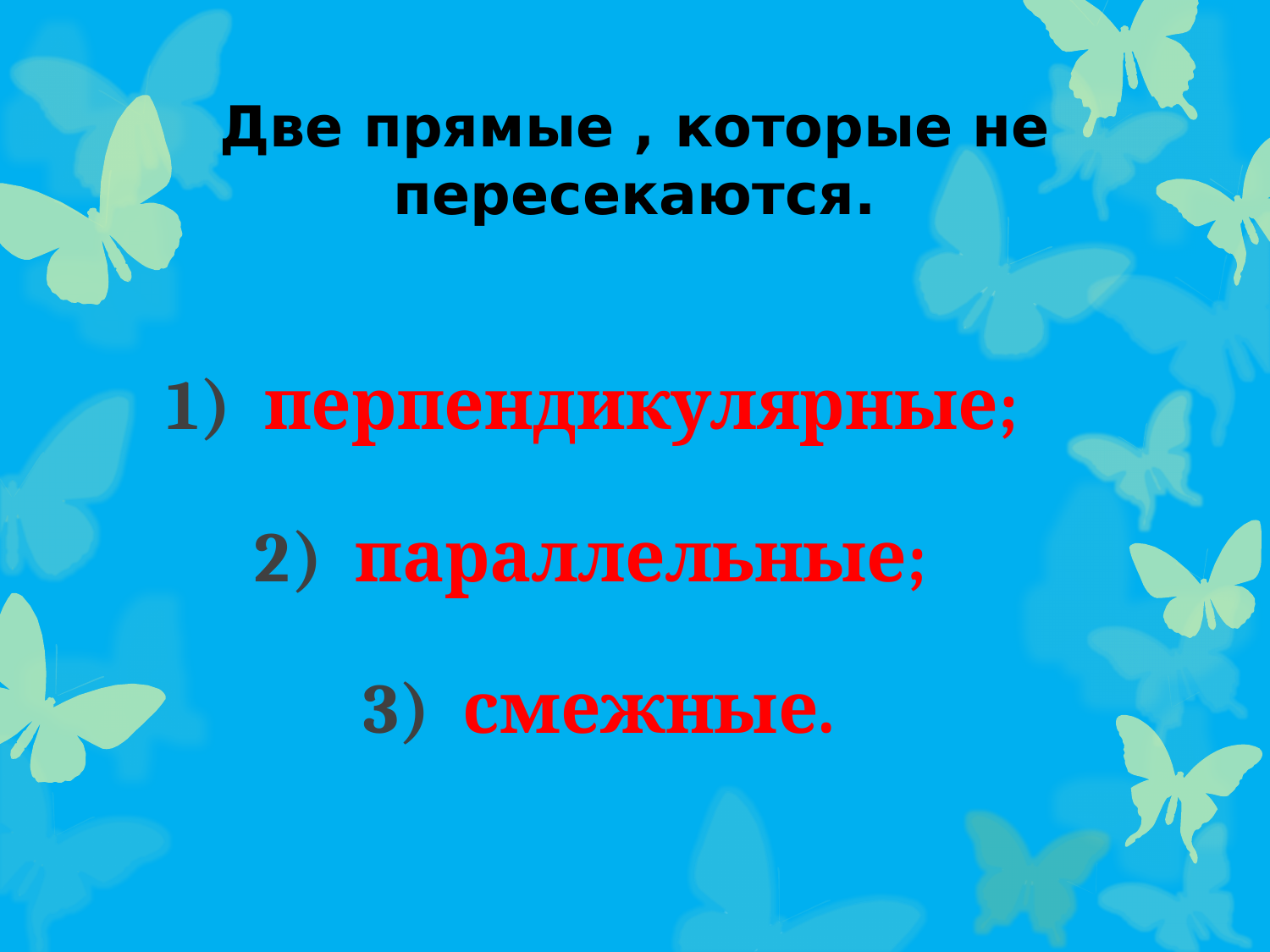

# Две прямые , которые не пересекаются.
перпендикулярные;
параллельные;
смежные.